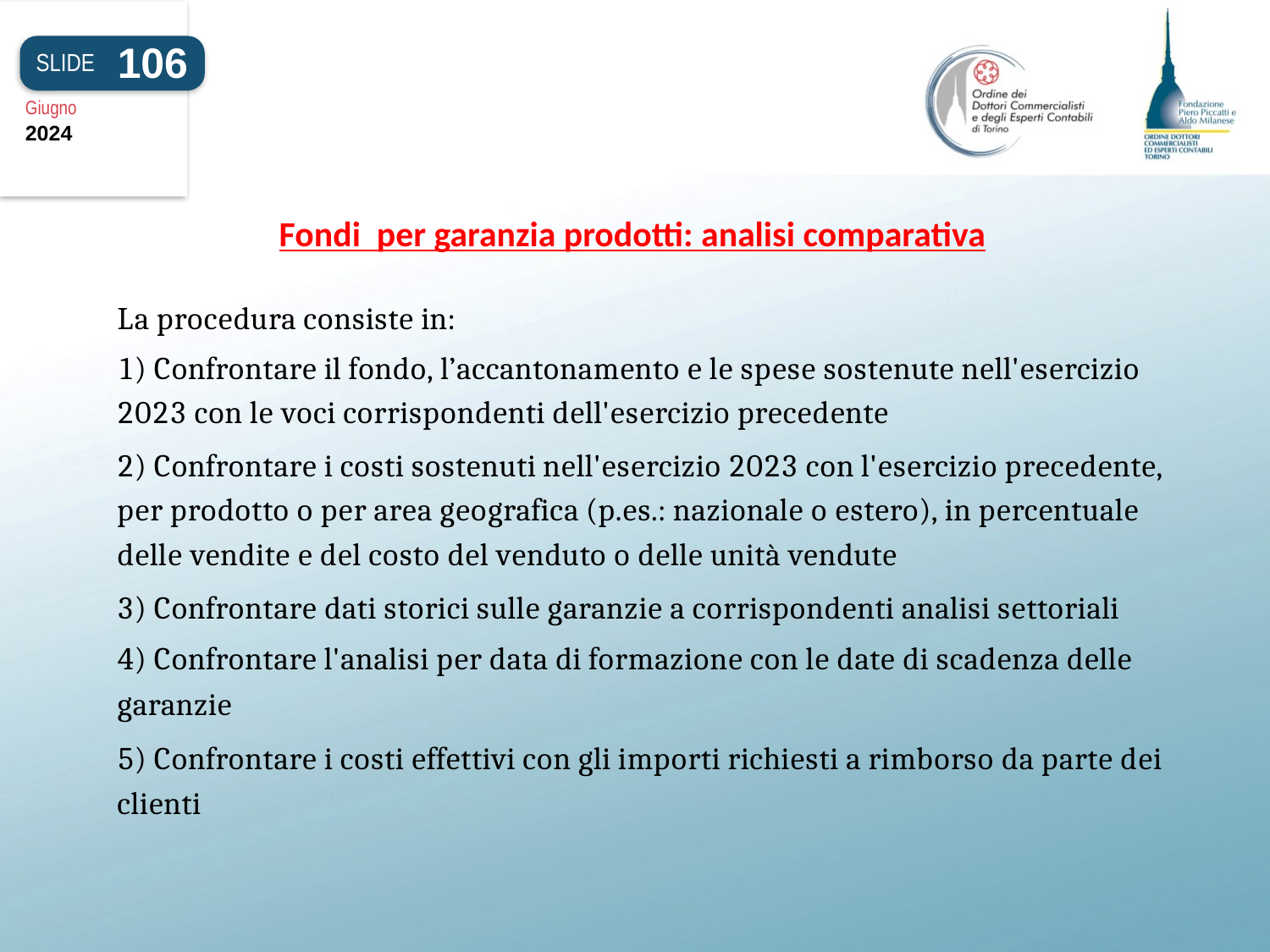

106
SLIDE

Giugno
2024

Fondi  per garanzia prodotti: analisi comparativa
La procedura consiste in:
1) Confrontare il fondo, l’accantonamento e le spese sostenute nell'esercizio 2023 con le voci corrispondenti dell'esercizio precedente
2) Confrontare i costi sostenuti nell'esercizio 2023 con l'esercizio precedente, per prodotto o per area geografica (p.es.: nazionale o estero), in percentuale delle vendite e del costo del venduto o delle unità vendute
3) Confrontare dati storici sulle garanzie a corrispondenti analisi settoriali
4) Confrontare l'analisi per data di formazione con le date di scadenza delle garanzie
5) Confrontare i costi effettivi con gli importi richiesti a rimborso da parte dei clienti
#